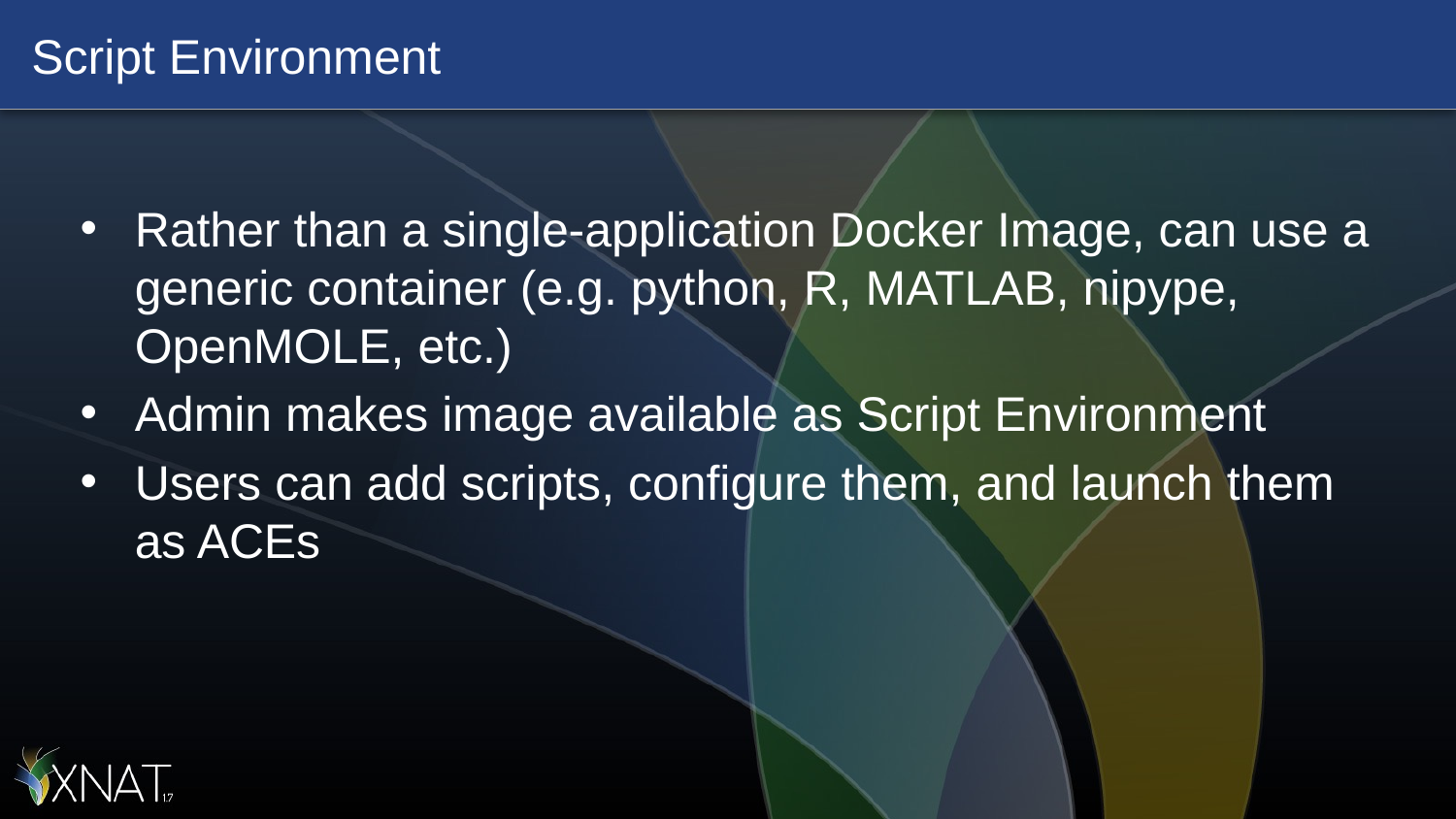

# Script Environment
Rather than a single-application Docker Image, can use a generic container (e.g. python, R, MATLAB, nipype, OpenMOLE, etc.)
Admin makes image available as Script Environment
Users can add scripts, configure them, and launch them as ACEs